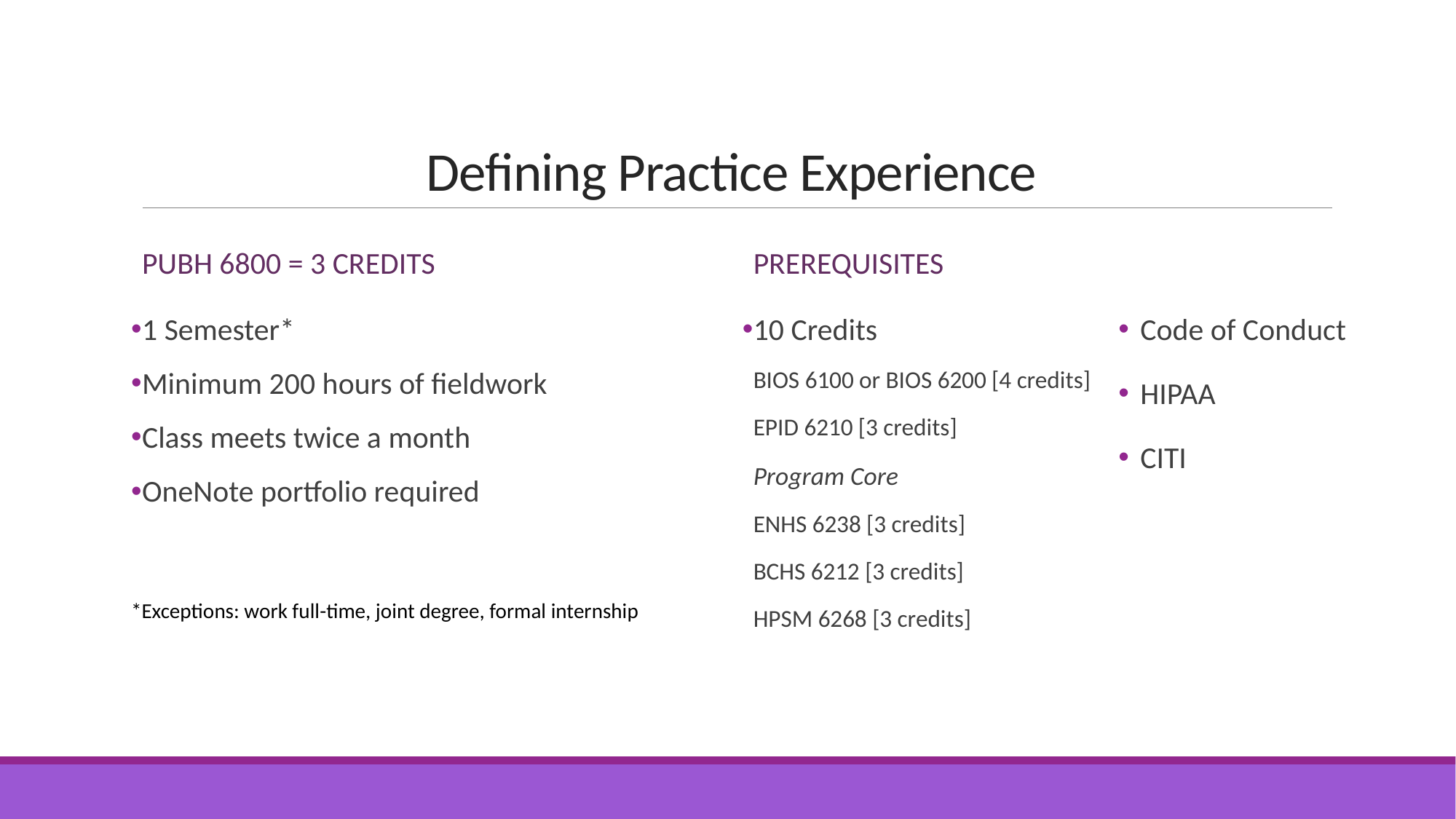

# Defining Practice Experience
PUBH 6800 = 3 Credits
Prerequisites
1 Semester*
Minimum 200 hours of fieldwork
Class meets twice a month
OneNote portfolio required

*Exceptions: work full-time, joint degree, formal internship

10 Credits
BIOS 6100 or BIOS 6200 [4 credits]
EPID 6210 [3 credits]
Program Core
ENHS 6238 [3 credits]
BCHS 6212 [3 credits]
HPSM 6268 [3 credits]

Code of Conduct

HIPAA

CITI